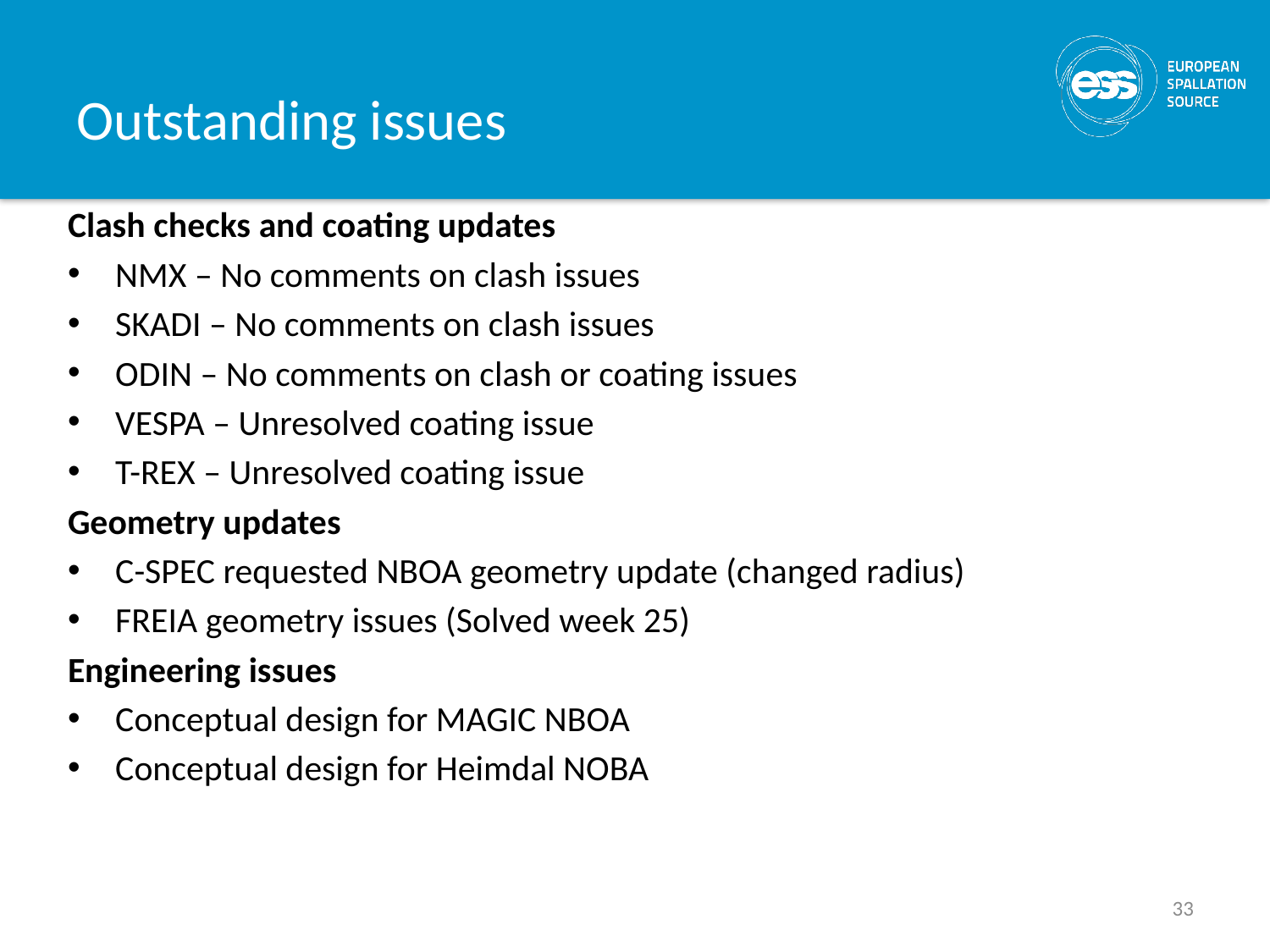

# Outstanding issues
Clash checks and coating updates
NMX – No comments on clash issues
SKADI – No comments on clash issues
ODIN – No comments on clash or coating issues
VESPA – Unresolved coating issue
T-REX – Unresolved coating issue
Geometry updates
C-SPEC requested NBOA geometry update (changed radius)
FREIA geometry issues (Solved week 25)
Engineering issues
Conceptual design for MAGIC NBOA
Conceptual design for Heimdal NOBA
33